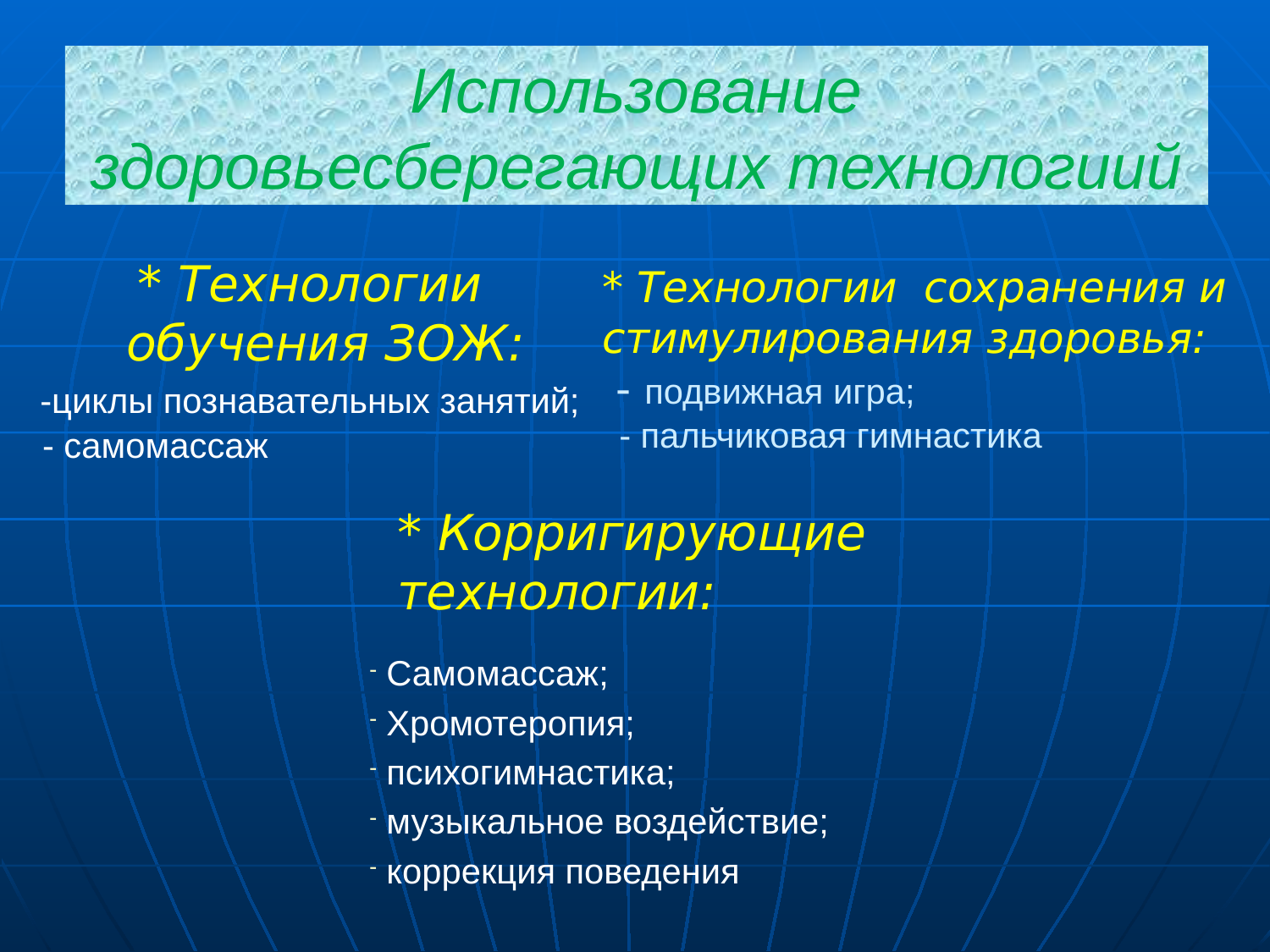

# Использование здоровьесберегающих технологиий
* Технологии обучения ЗОЖ:
-циклы познавательных занятий;
* Технологии  сохранения и стимулирования здоровья:
 - подвижная игра;
 - пальчиковая гимнастика
- самомассаж
* Корригирующие технологии:
 Самомассаж;
 Хромотеропия;
 психогимнастика;
 музыкальное воздействие;
 коррекция поведения